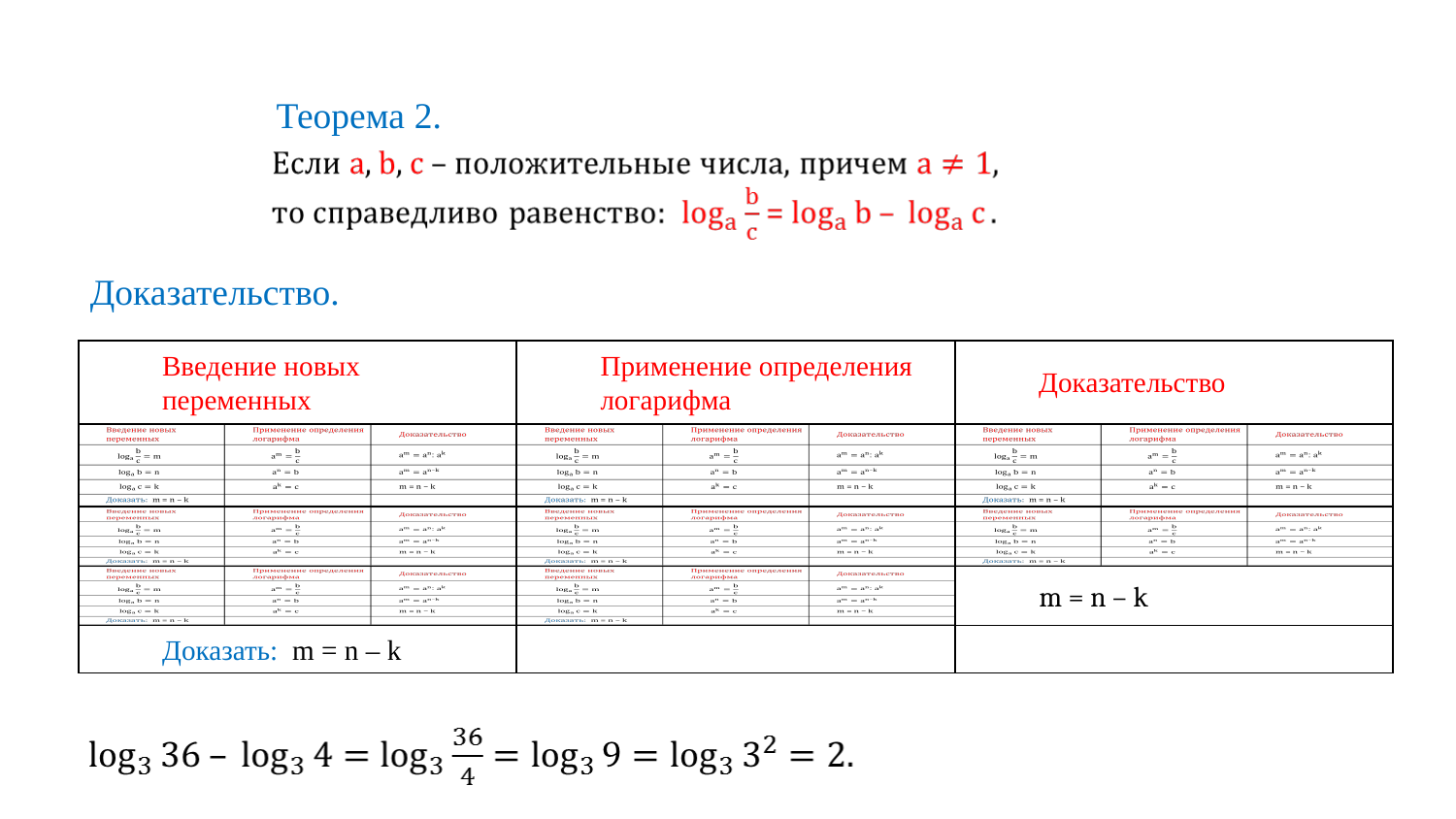

Теорема 2.

Доказательство.
| Введение новых переменных | Применение определения логарифма | Доказательство |
| --- | --- | --- |
|  |  |  |
|  |  |  |
|  |  | m = n – k |
| Доказать: m = n – k |  |  |